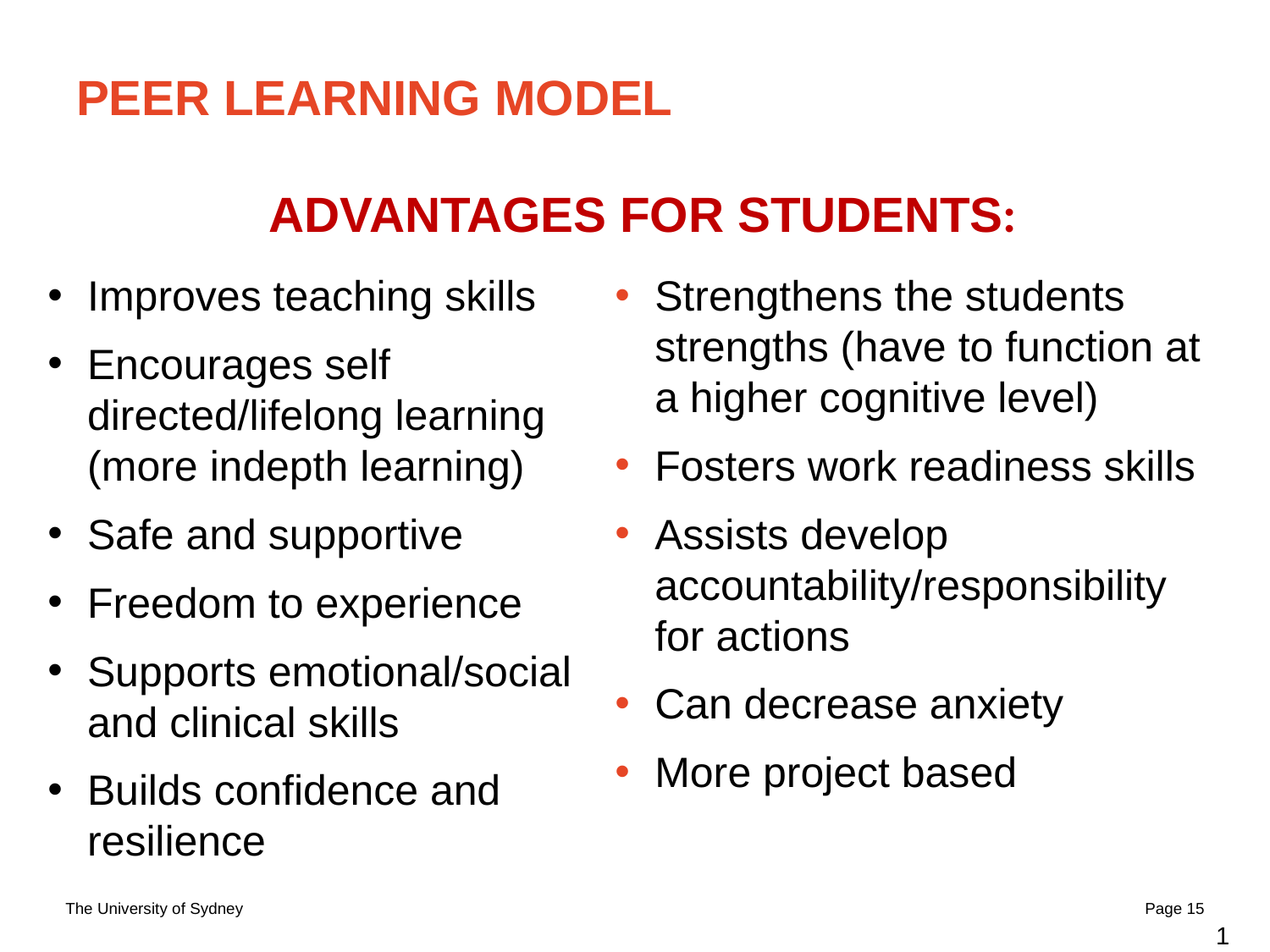

# PEER LEARNING MODEL

ADVANTAGES FOR STUDENTS:

Improves teaching skills
Encourages self directed/lifelong learning (more indepth learning)
Safe and supportive
Freedom to experience
Supports emotional/social and clinical skills
Builds confidence and resilience
Strengthens the students strengths (have to function at a higher cognitive level)
Fosters work readiness skills
Assists develop accountability/responsibility for actions
Can decrease anxiety
More project based
15